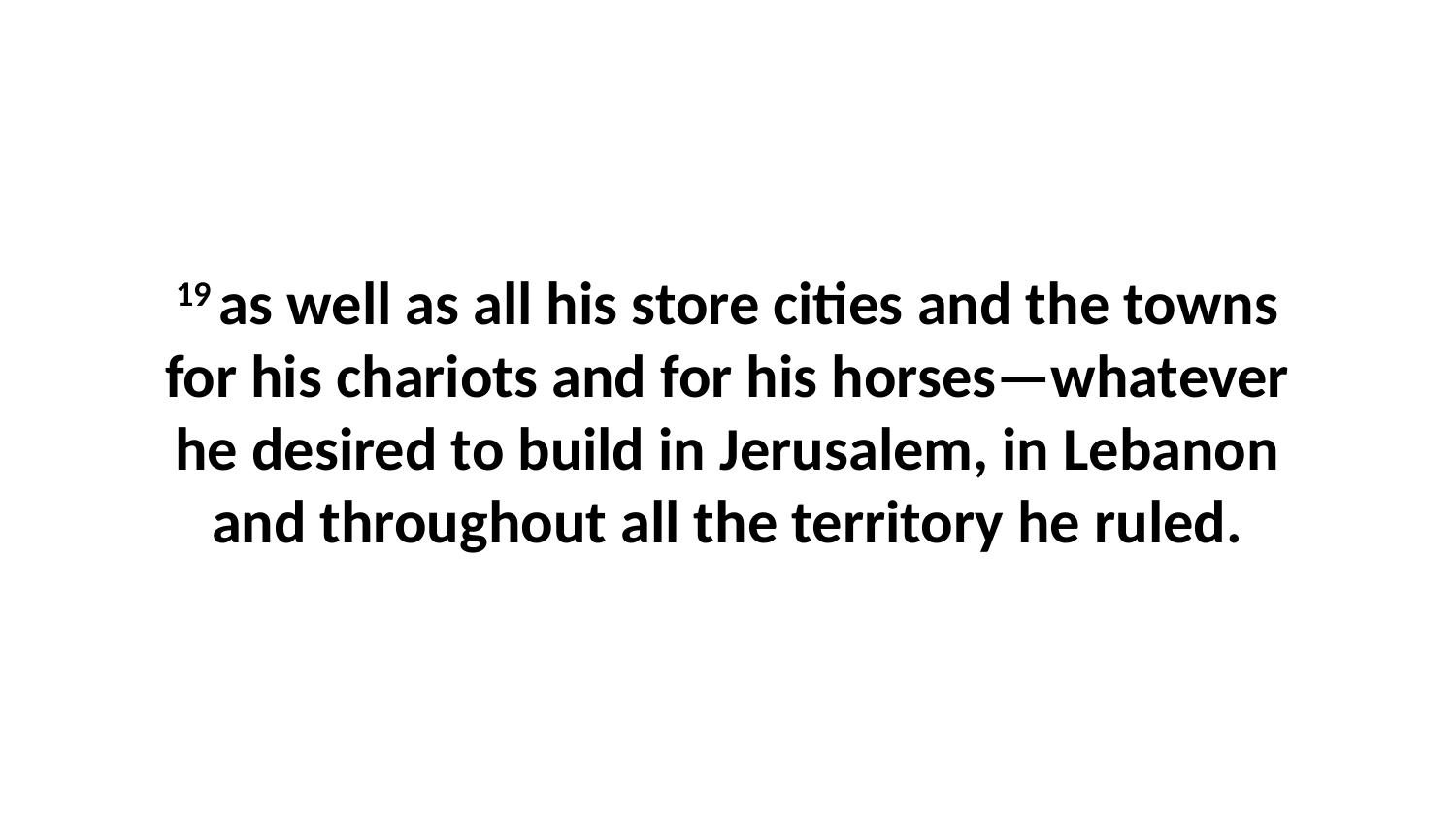

19 as well as all his store cities and the towns for his chariots and for his horses—whatever he desired to build in Jerusalem, in Lebanon and throughout all the territory he ruled.